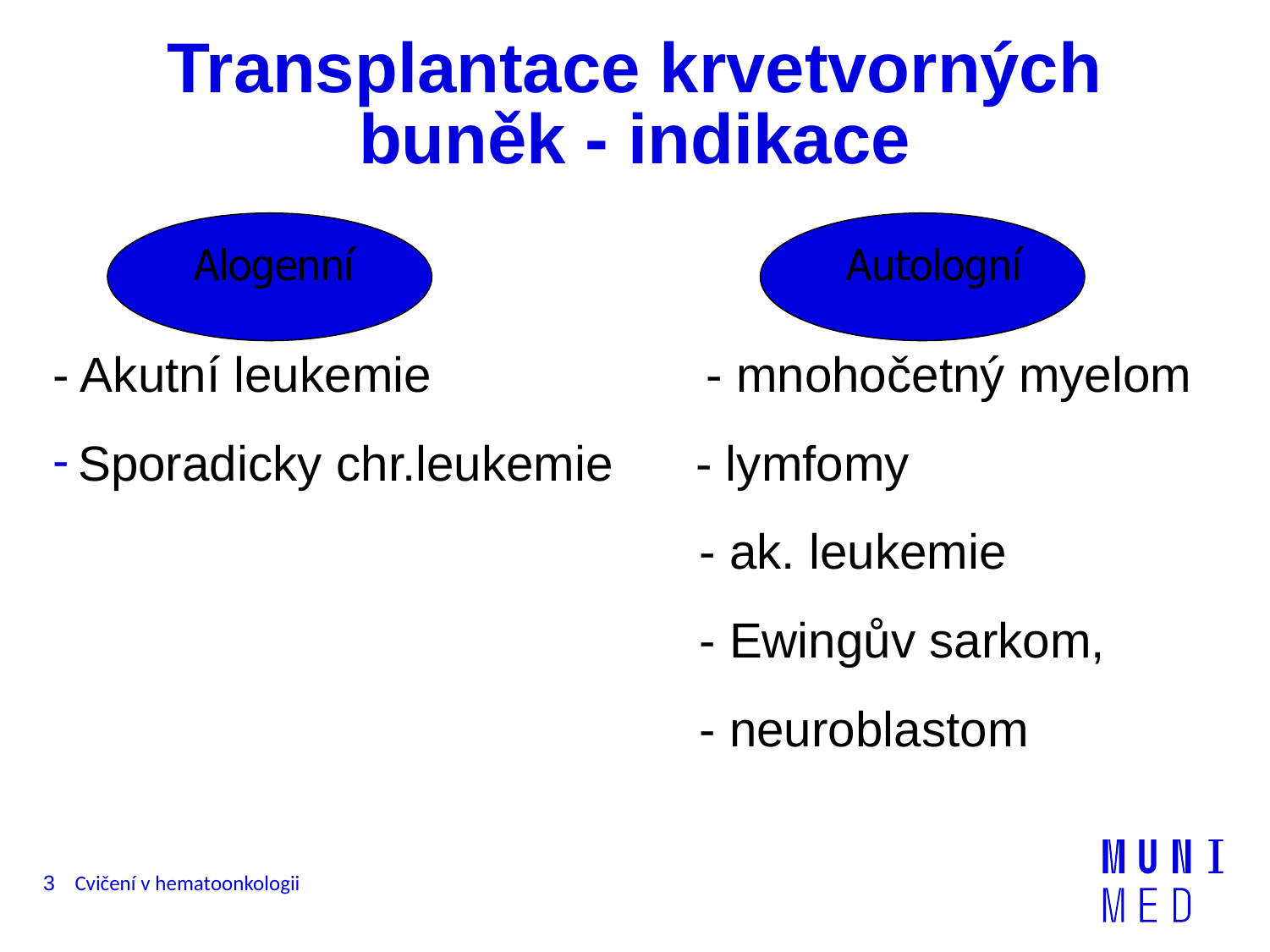

# Transplantace krvetvorných buněk - indikace

- Akutní leukemie                    - mnohočetný myelom
Sporadicky chr.leukemie      - lymfomy
                                               - ak. leukemie
                                               - Ewingův sarkom,
                                               - neuroblastom

  Autologní
  Alogenní
3
Cvičení v hematoonkologii